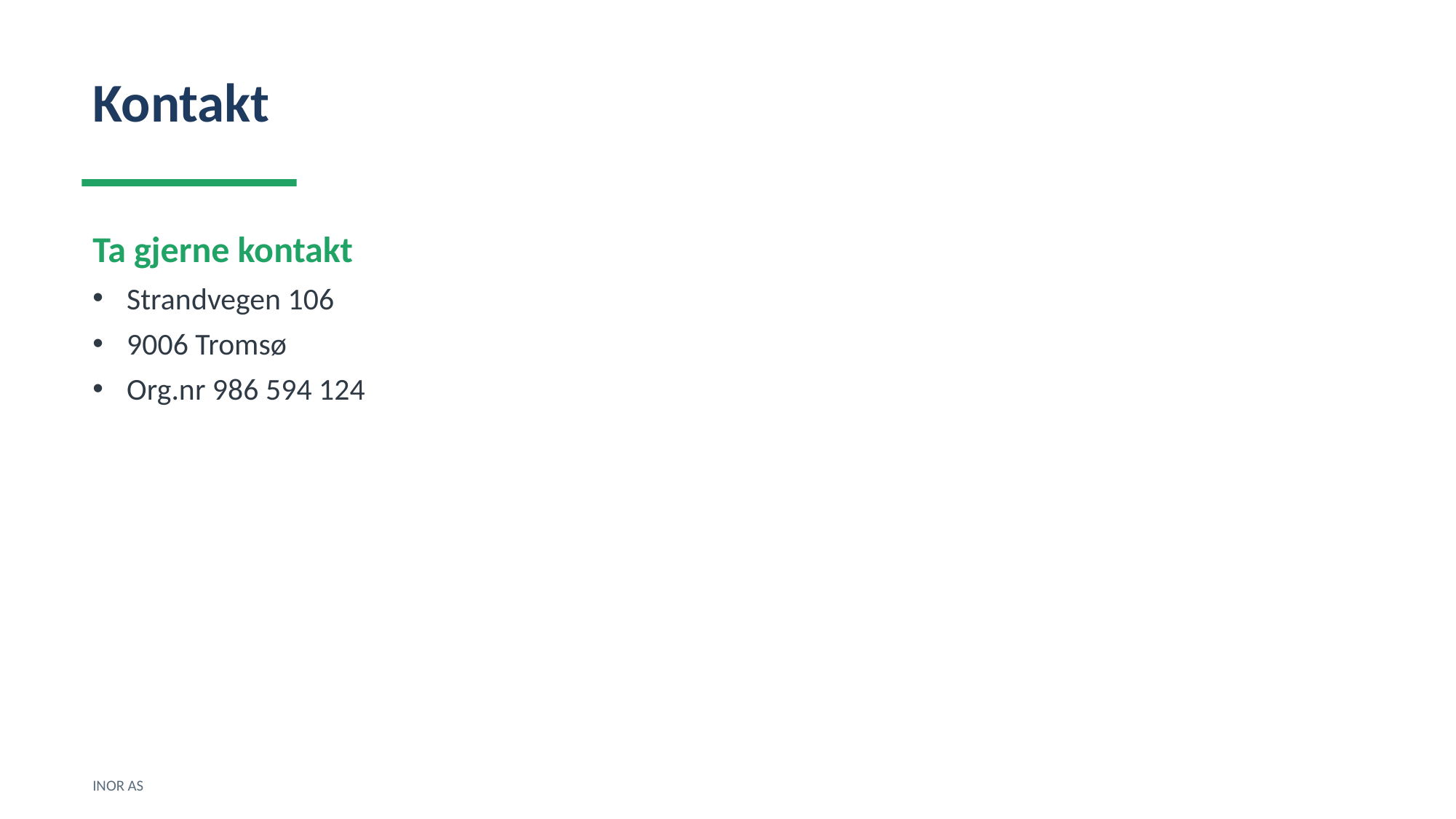

Kontakt

Ta gjerne kontakt
Strandvegen 106
9006 Tromsø
Org.nr 986 594 124
INOR AS